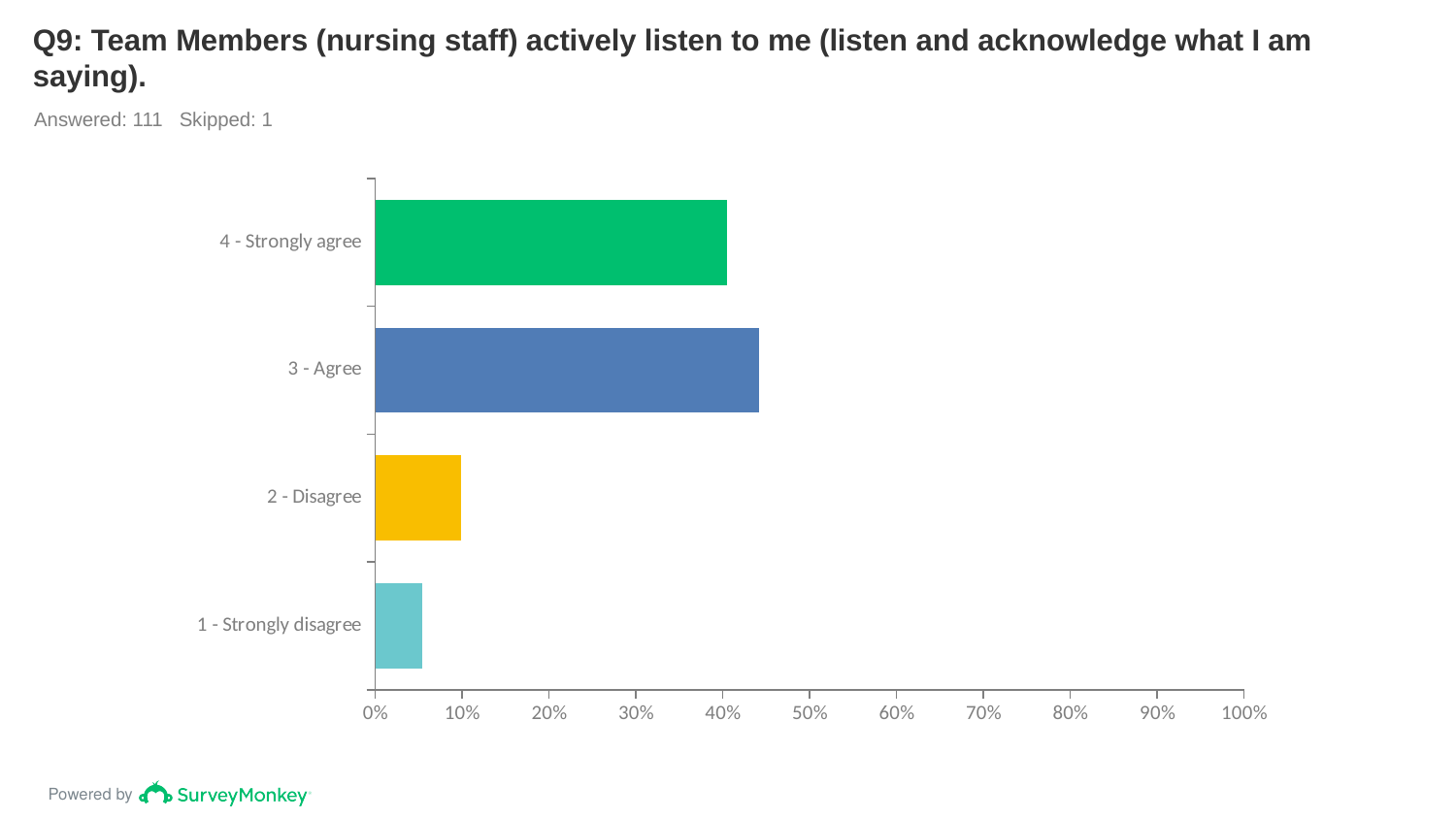

# Q9: Team Members (nursing staff) actively listen to me (listen and acknowledge what I am saying).
Answered: 111   Skipped: 1

### Chart

| Category |   |
|---|---|
| 4 - Strongly agree | 0.4054 |
| 3 - Agree | 0.4414 |
| 2 - Disagree | 0.0991 |
| 1 - Strongly disagree | 0.0541 |